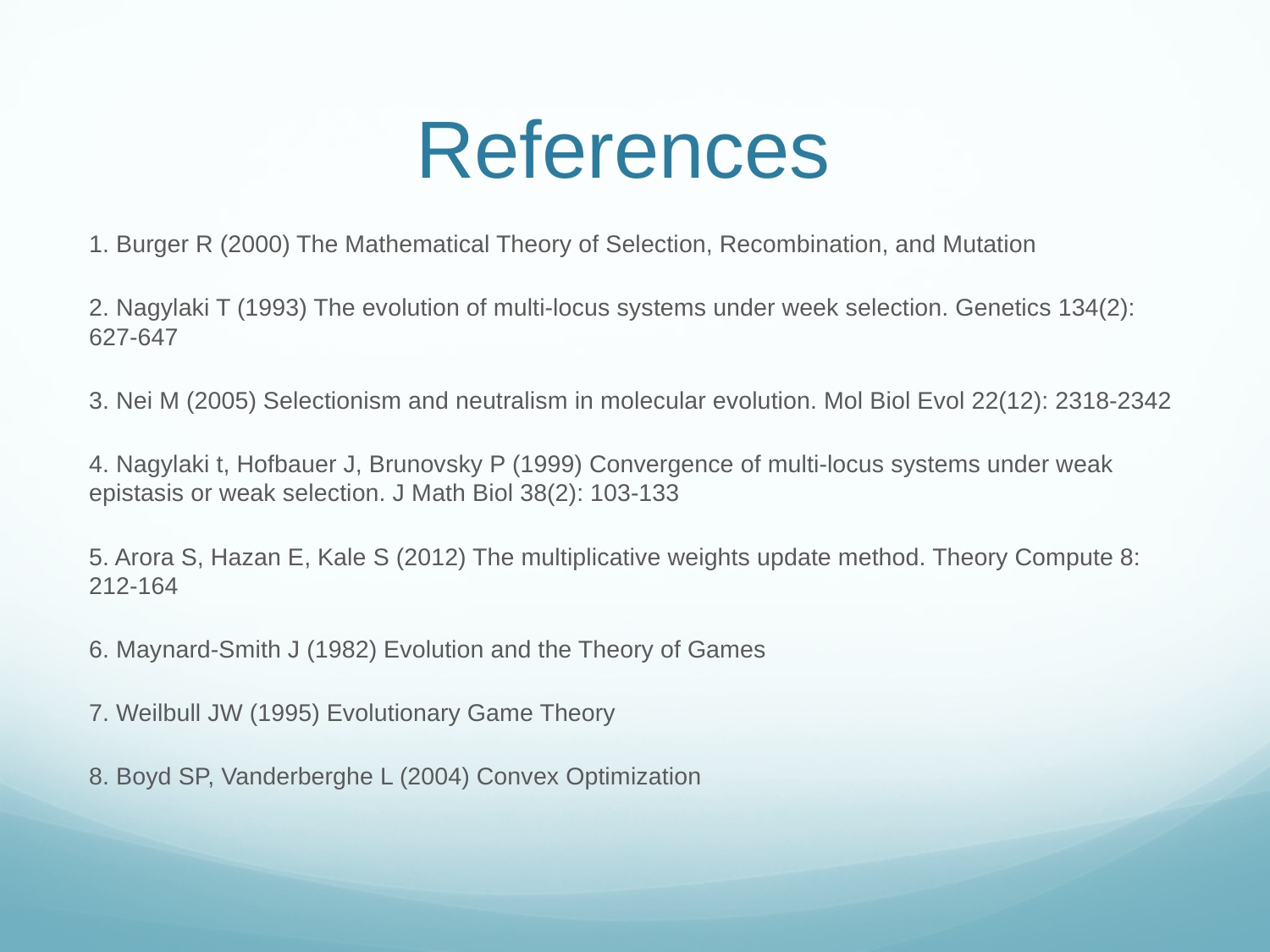

# References
1. Burger R (2000) The Mathematical Theory of Selection, Recombination, and Mutation
2. Nagylaki T (1993) The evolution of multi-locus systems under week selection. Genetics 134(2): 627-647
3. Nei M (2005) Selectionism and neutralism in molecular evolution. Mol Biol Evol 22(12): 2318-2342
4. Nagylaki t, Hofbauer J, Brunovsky P (1999) Convergence of multi-locus systems under weak epistasis or weak selection. J Math Biol 38(2): 103-133
5. Arora S, Hazan E, Kale S (2012) The multiplicative weights update method. Theory Compute 8: 212-164
6. Maynard-Smith J (1982) Evolution and the Theory of Games
7. Weilbull JW (1995) Evolutionary Game Theory
8. Boyd SP, Vanderberghe L (2004) Convex Optimization